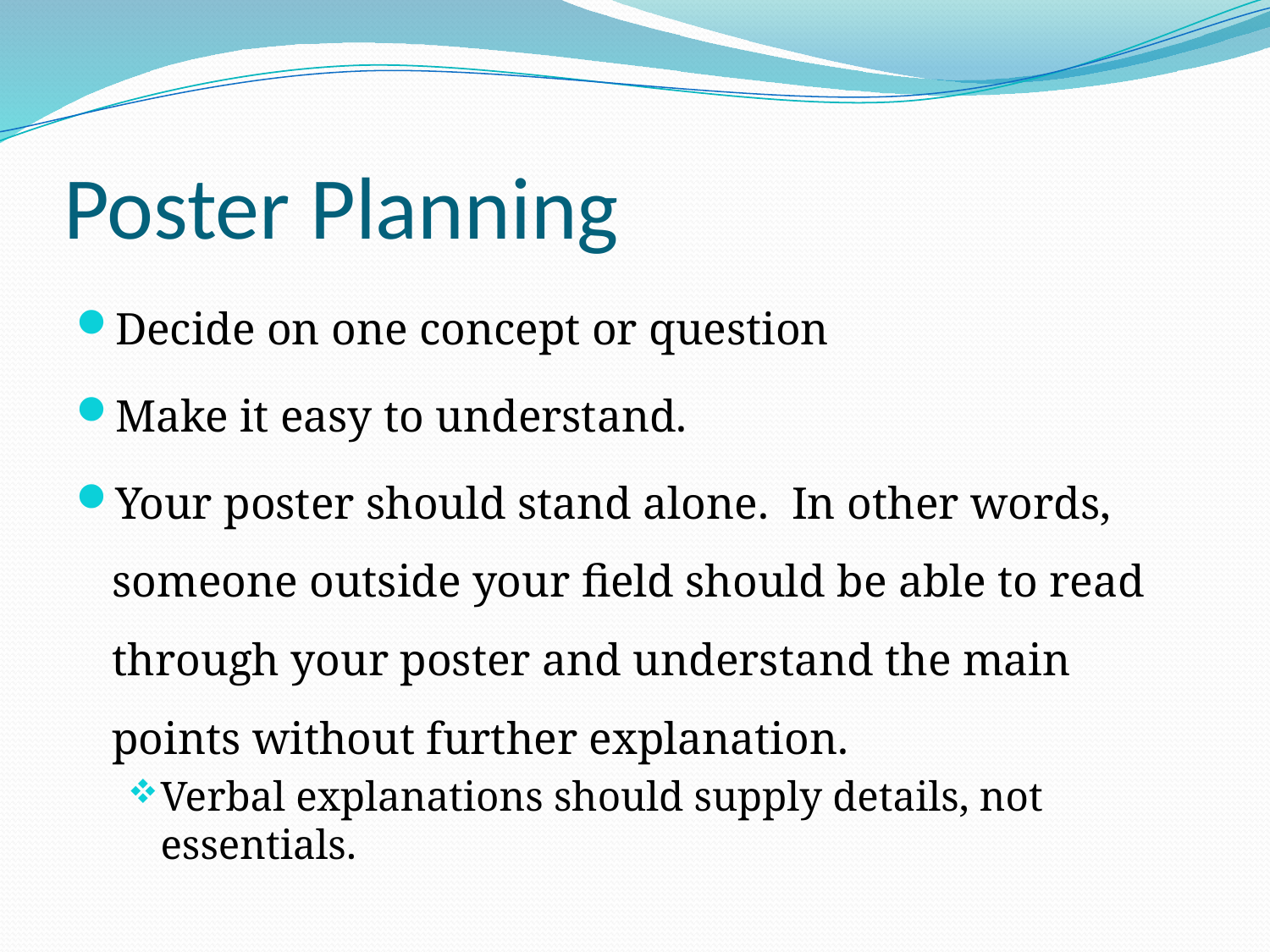

# Poster Planning
Decide on one concept or question
Make it easy to understand.
Your poster should stand alone.  In other words, someone outside your field should be able to read through your poster and understand the main points without further explanation.
Verbal explanations should supply details, not essentials.